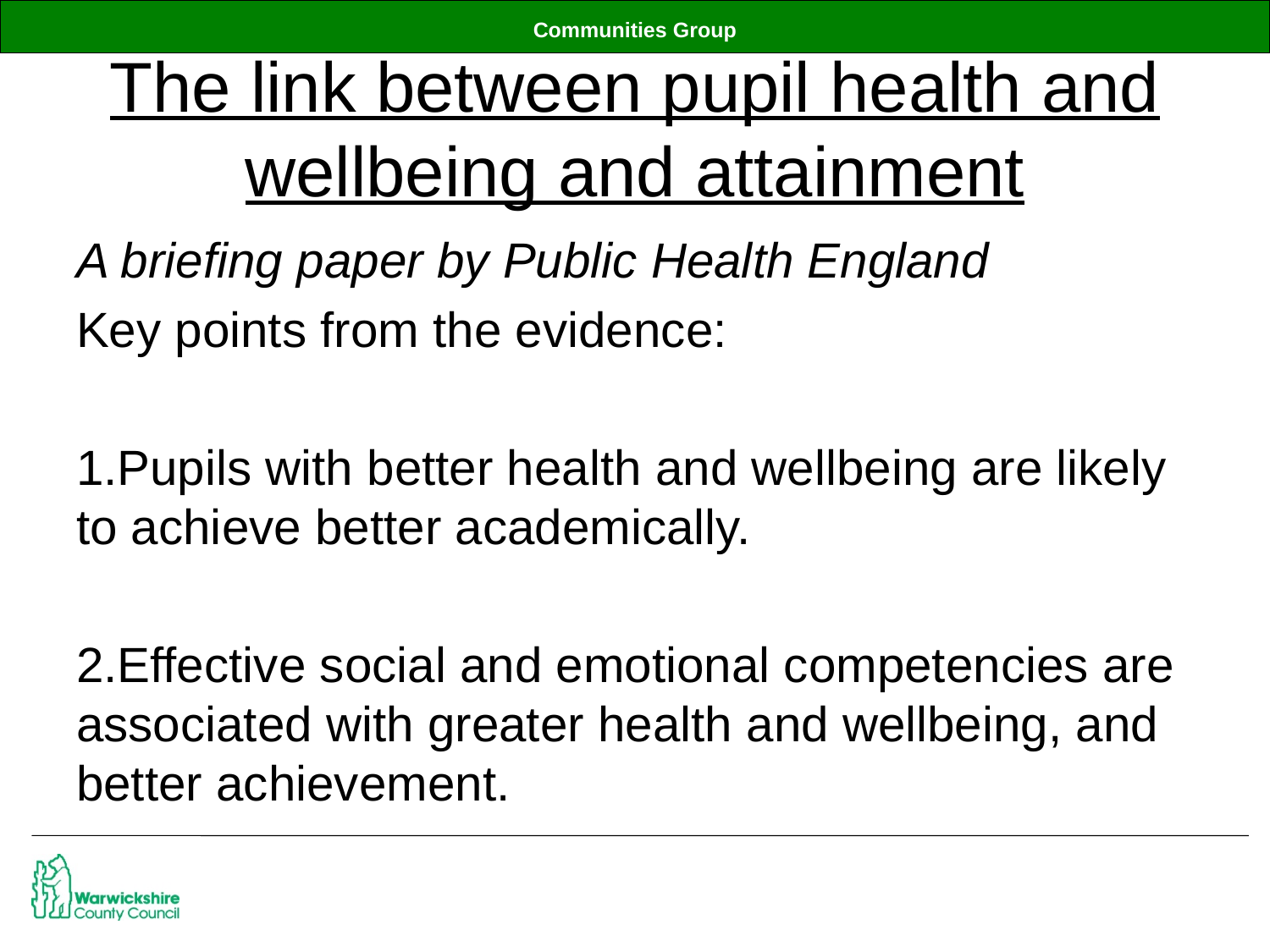

# The link between pupil health and wellbeing and attainment
A briefing paper by Public Health England
Key points from the evidence:

Pupils with better health and wellbeing are likely to achieve better academically.

Effective social and emotional competencies are associated with greater health and wellbeing, and better achievement.